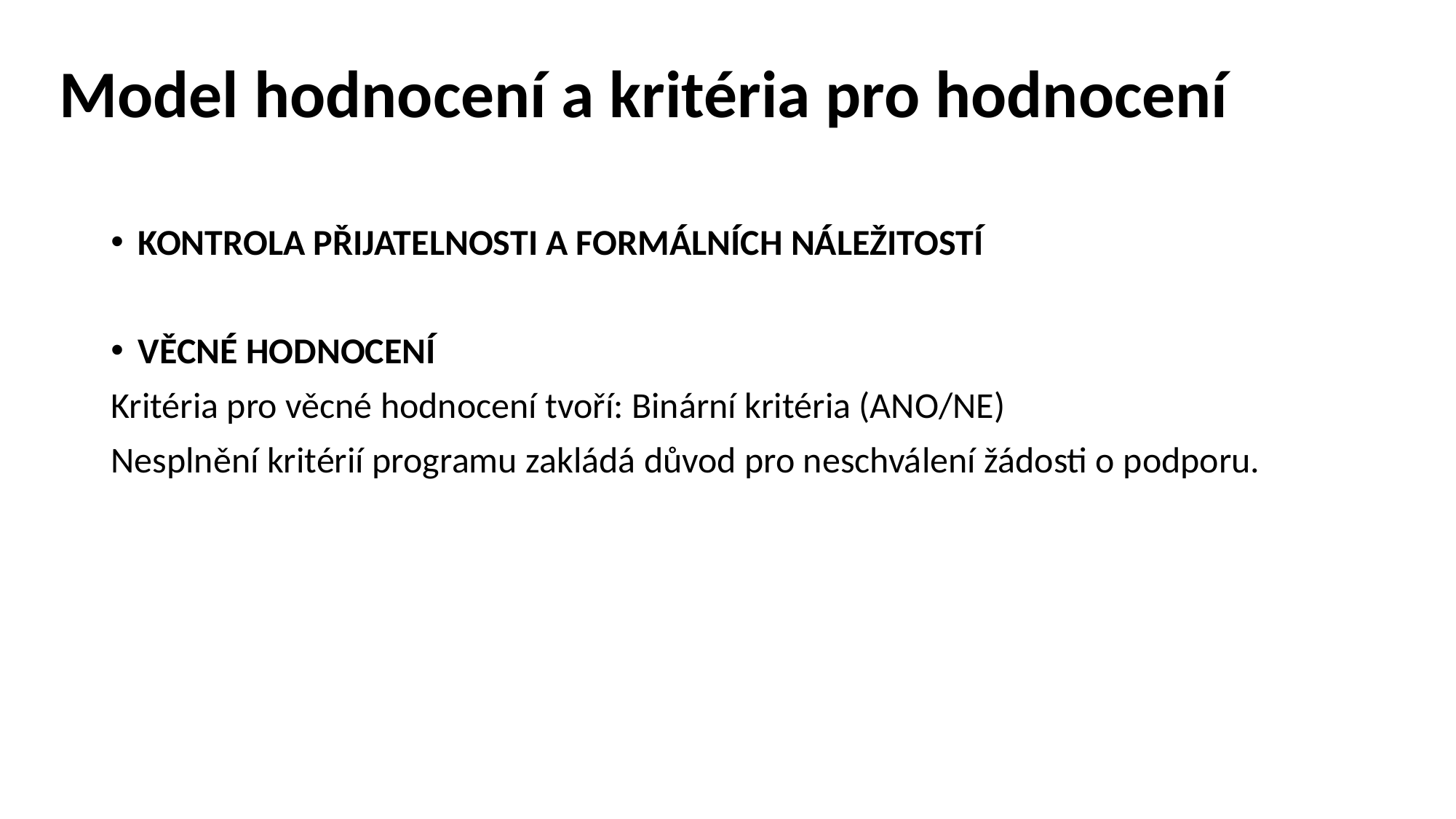

# Model hodnocení a kritéria pro hodnocení
KONTROLA PŘIJATELNOSTI A FORMÁLNÍCH NÁLEŽITOSTÍ

VĚCNÉ HODNOCENÍ
Kritéria pro věcné hodnocení tvoří: Binární kritéria (ANO/NE)
Nesplnění kritérií programu zakládá důvod pro neschválení žádosti o podporu.